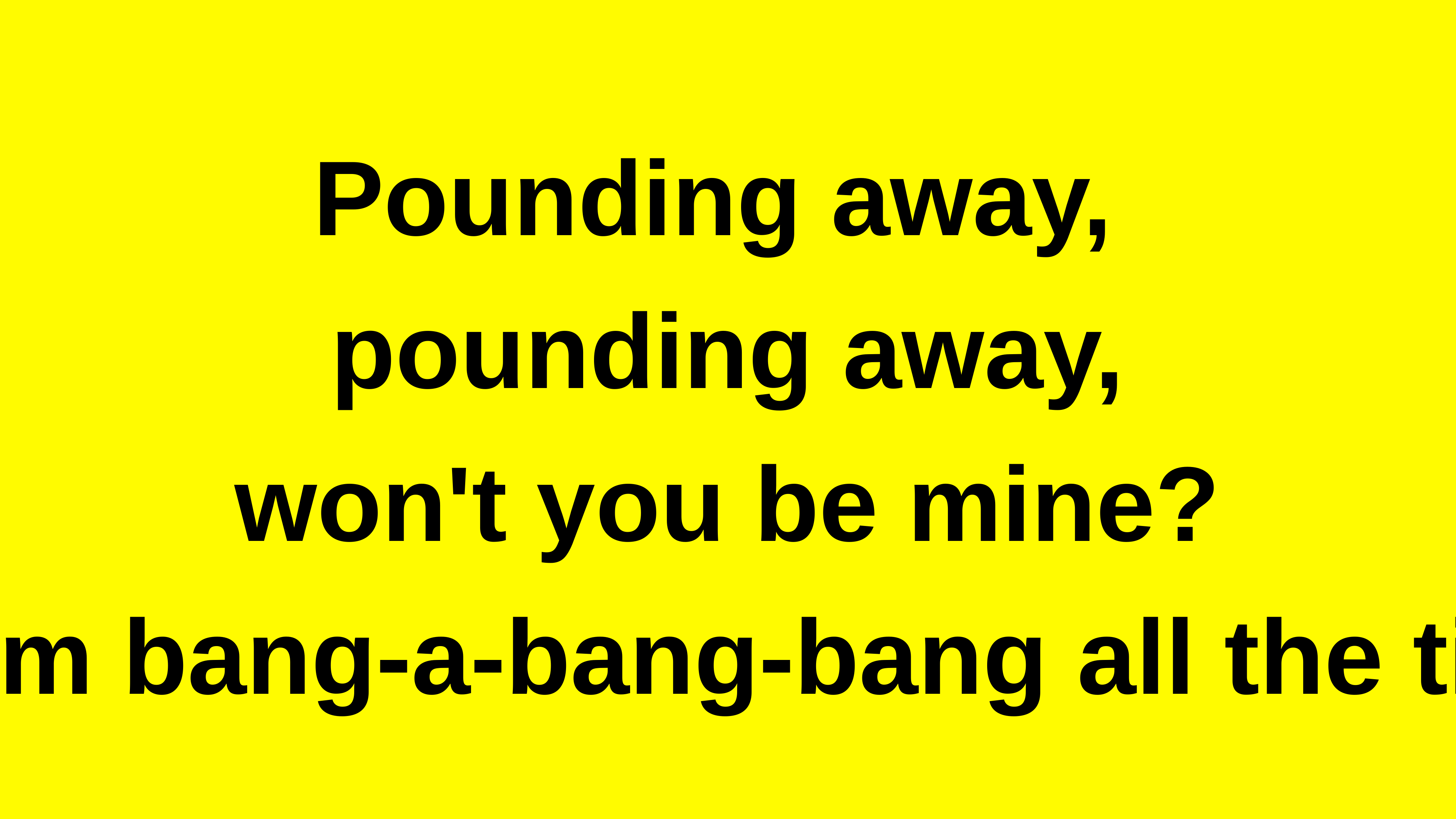

Pounding away,
pounding away,
won't you be mine?
Boom bang-a-bang-bang all the time.